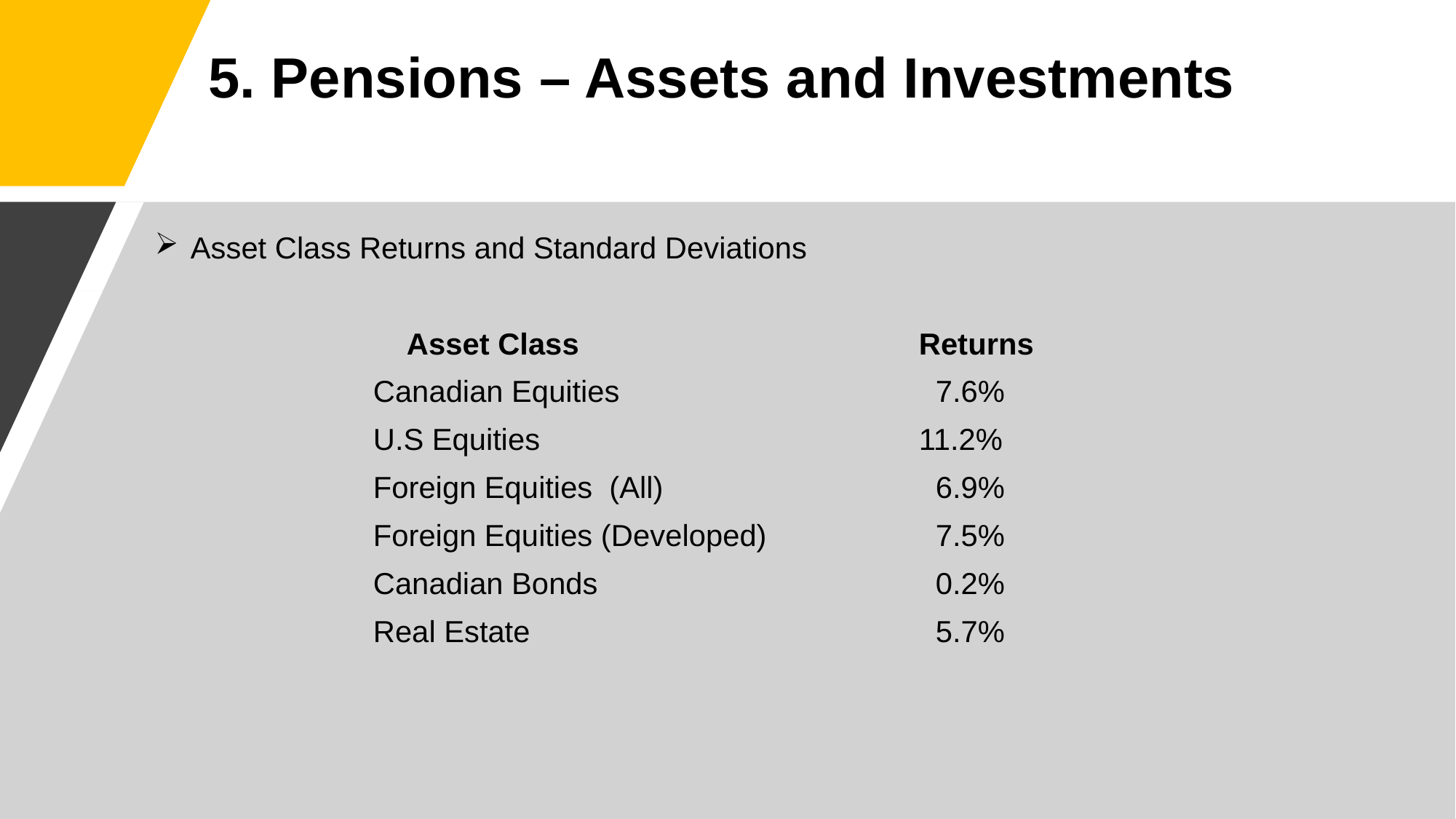

# 5. Pensions – Assets and Investments

 Asset Class Returns and Standard Deviations

		    Asset Class                                     	Returns
		Canadian Equities                         	  7.6%
		U.S Equities                                  	11.2%
		Foreign Equities  (All)                   	  6.9%
		Foreign Equities (Developed)      	  7.5%
		Canadian Bonds                           	  0.2%
		Real Estate                                     	  5.7%